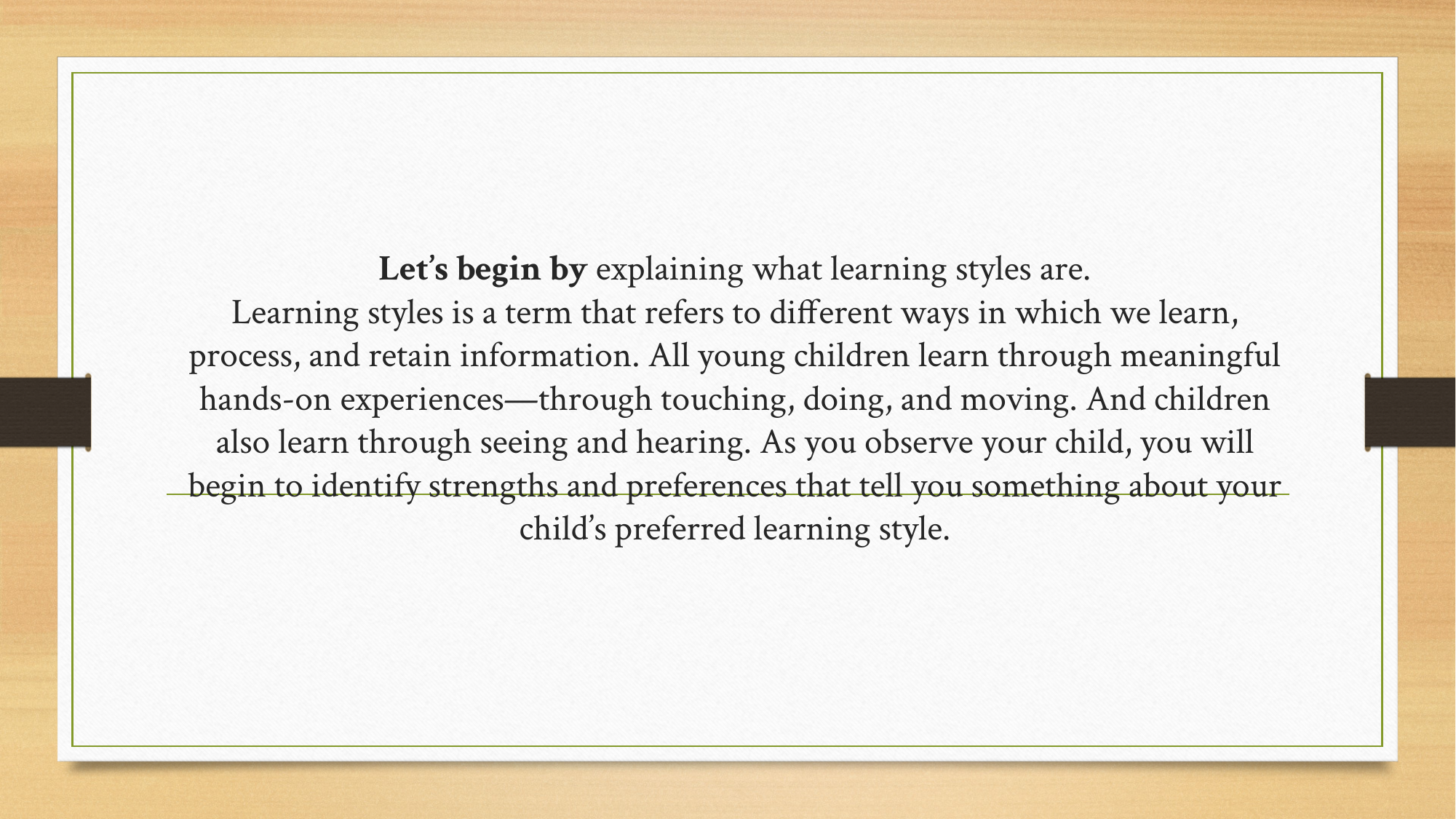

# Let’s begin by explaining what learning styles are. Learning styles is a term that refers to different ways in which we learn, process, and retain information. All young children learn through meaningful hands-on experiences—through touching, doing, and moving. And children also learn through seeing and hearing. As you observe your child, you will begin to identify strengths and preferences that tell you something about your child’s preferred learning style.